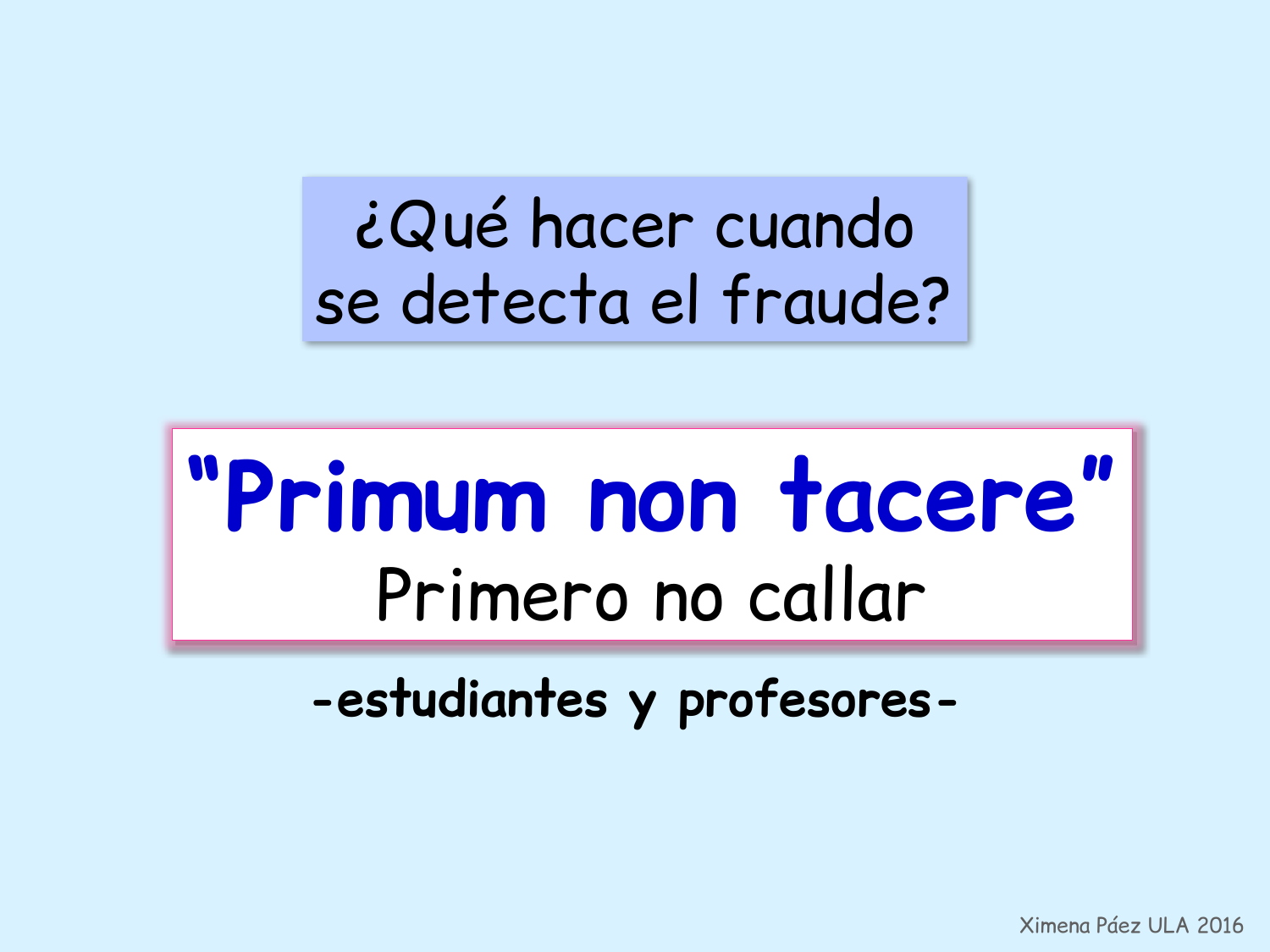

¿Qué hacer cuando
se detecta el fraude?
“Primum non tacere”
Primero no callar
-estudiantes y profesores-
Ximena Páez ULA 2016